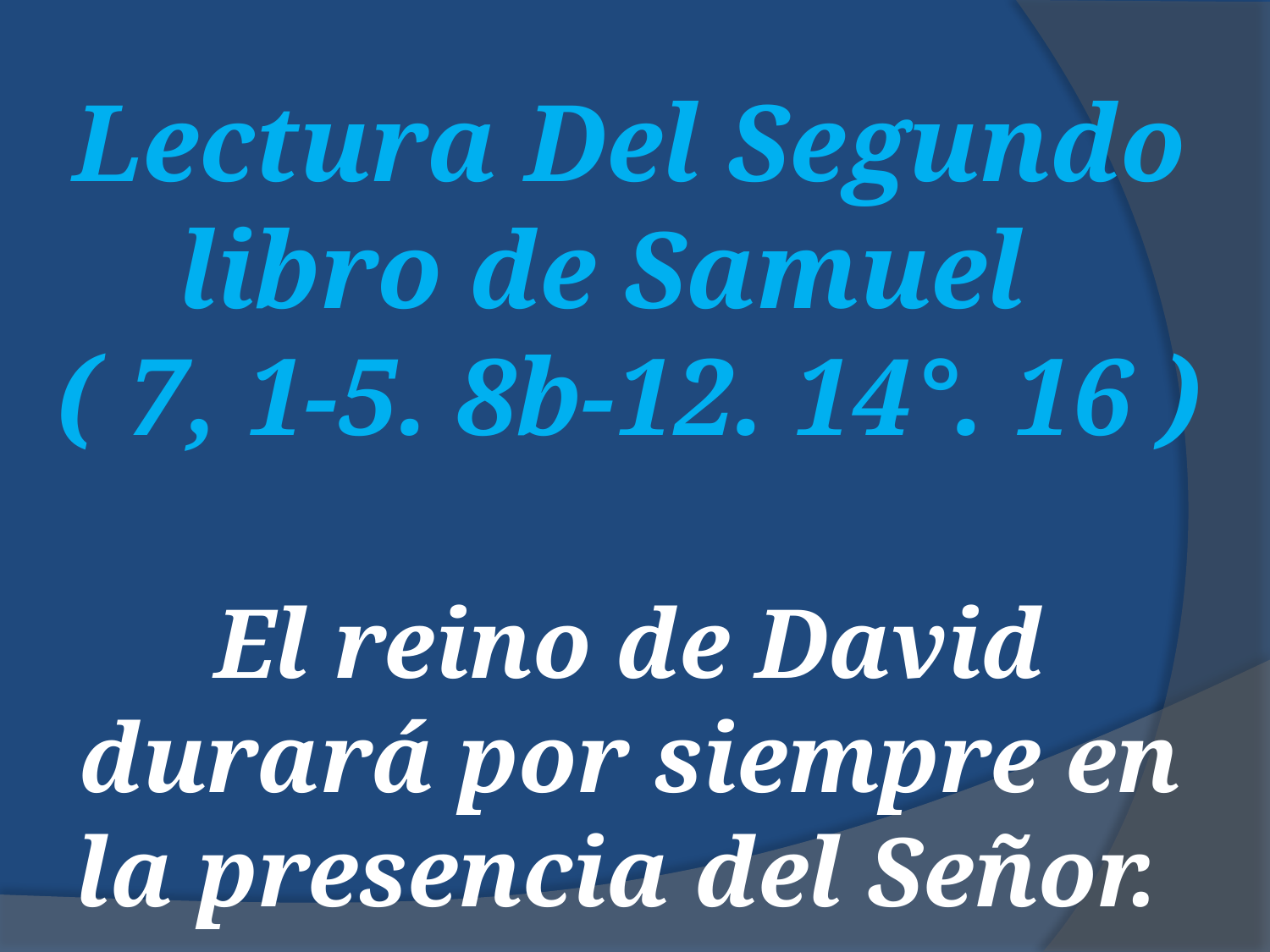

Lectura Del Segundo libro de Samuel
( 7, 1-5. 8b-12. 14°. 16 )

El reino de David durará por siempre en la presencia del Señor.